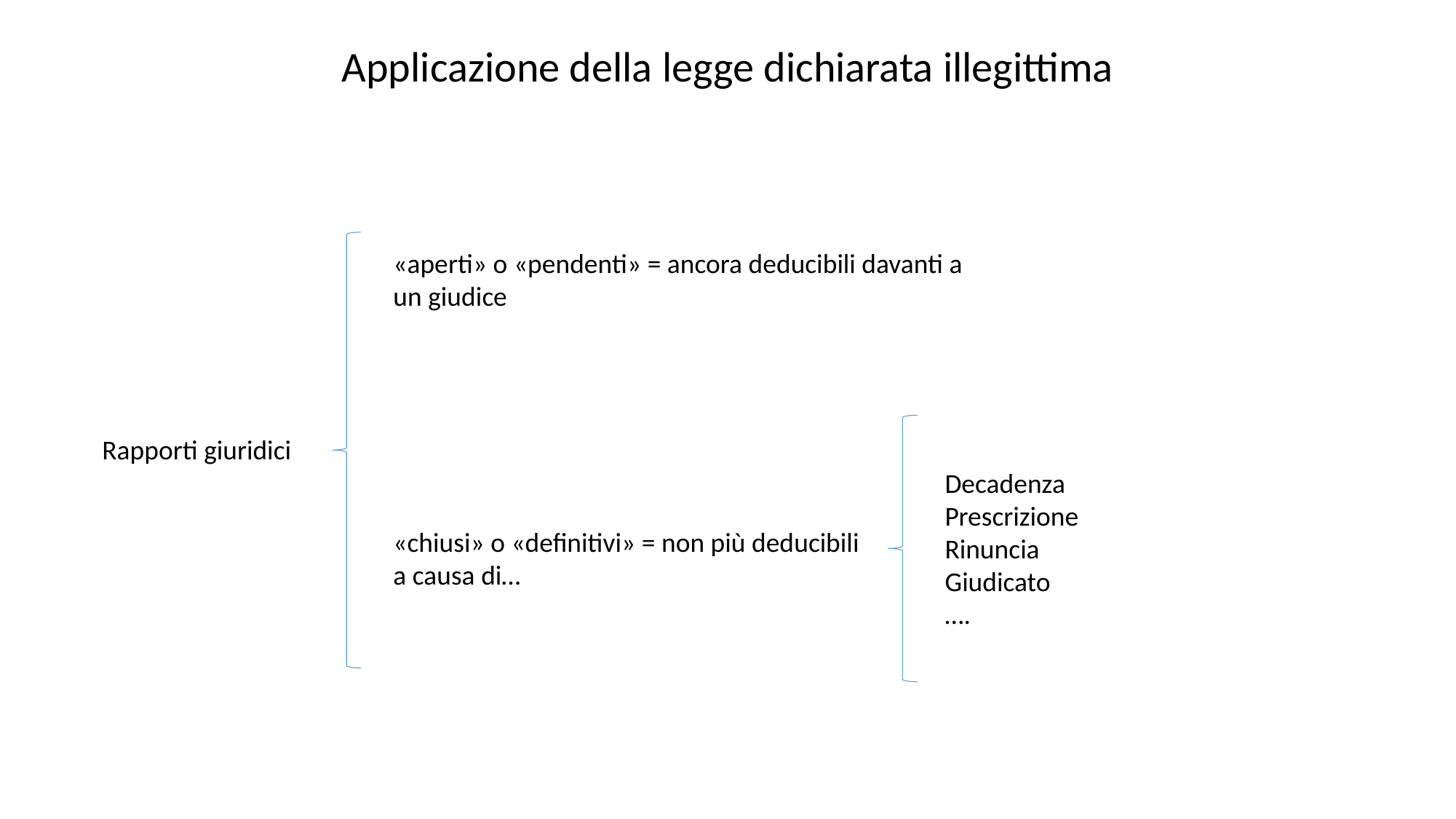

# Applicazione della legge dichiarata illegittima

«aperti» o «pendenti» = ancora deducibili davanti a un giudice

Rapporti giuridici
Decadenza
Prescrizione
Rinuncia
Giudicato
….
«chiusi» o «definitivi» = non più deducibili
a causa di…